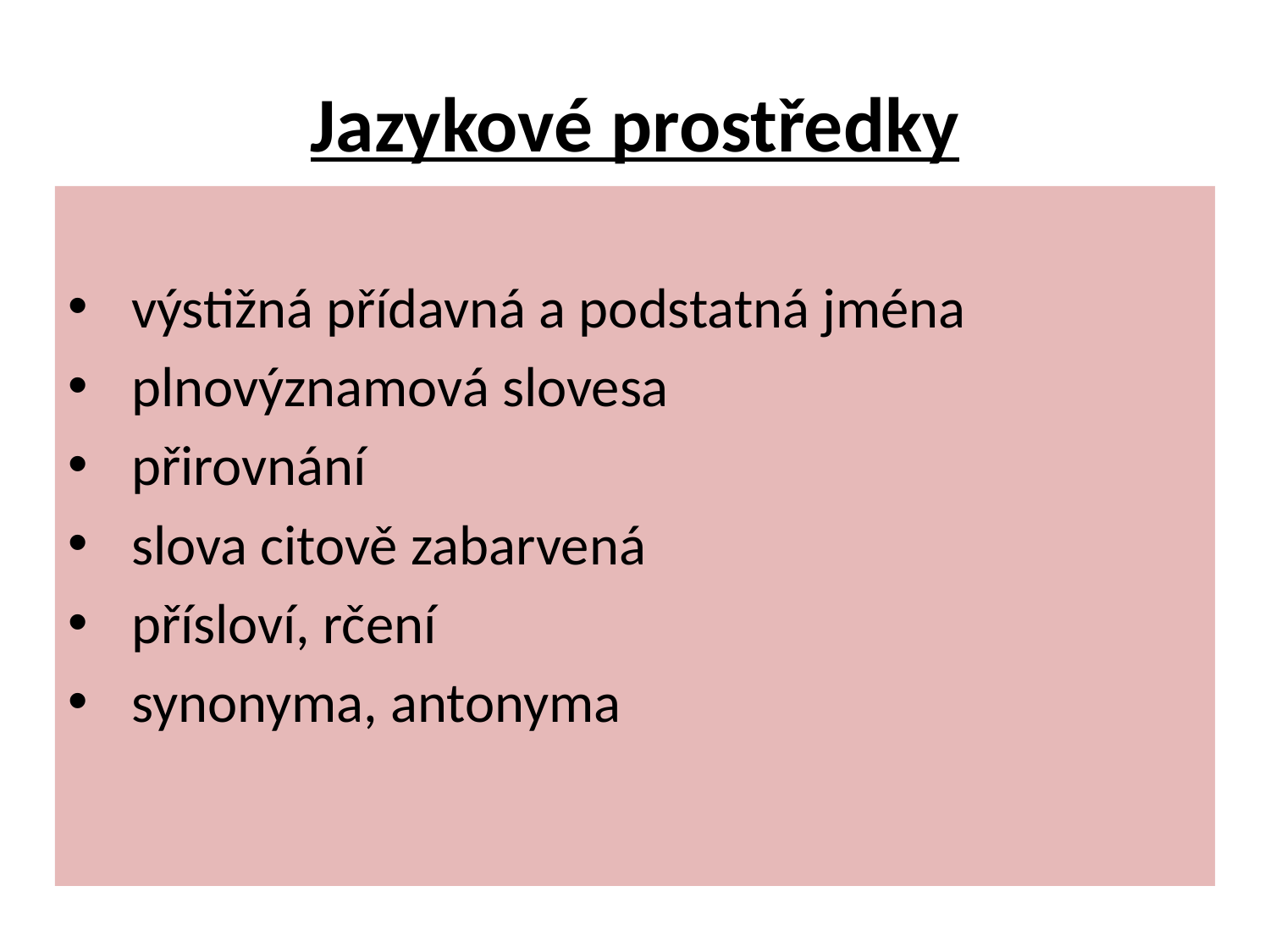

# Jazykové prostředky

výstižná přídavná a podstatná jména
plnovýznamová slovesa
přirovnání
slova citově zabarvená
přísloví, rčení
synonyma, antonyma